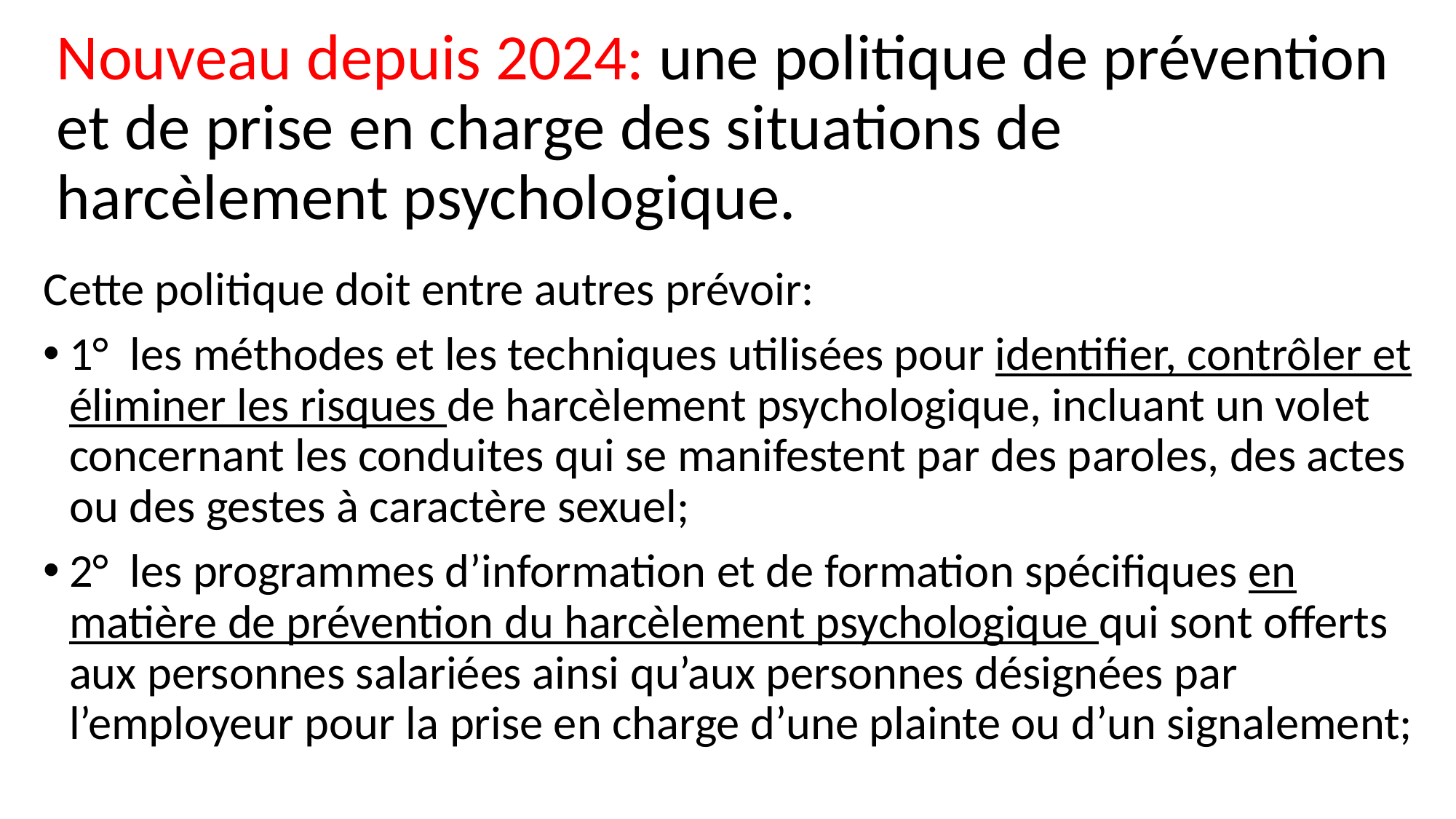

# Nouveau depuis 2024: une politique de prévention et de prise en charge des situations de harcèlement psychologique.
Cette politique doit entre autres prévoir:
1°  les méthodes et les techniques utilisées pour identifier, contrôler et éliminer les risques de harcèlement psychologique, incluant un volet concernant les conduites qui se manifestent par des paroles, des actes ou des gestes à caractère sexuel;
2°  les programmes d’information et de formation spécifiques en matière de prévention du harcèlement psychologique qui sont offerts aux personnes salariées ainsi qu’aux personnes désignées par l’employeur pour la prise en charge d’une plainte ou d’un signalement;